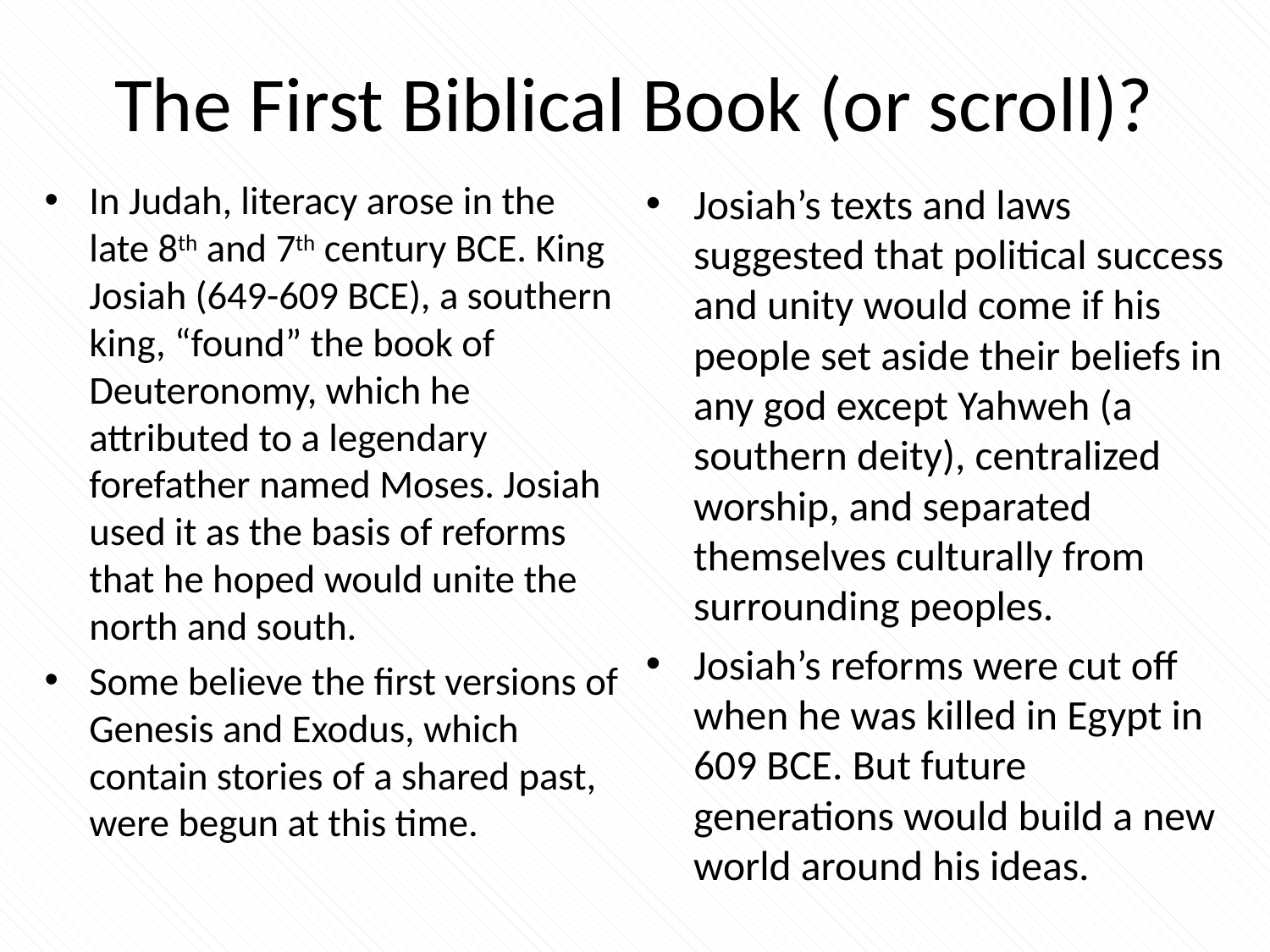

# The First Biblical Book (or scroll)?
In Judah, literacy arose in the late 8th and 7th century BCE. King Josiah (649-609 BCE), a southern king, “found” the book of Deuteronomy, which he attributed to a legendary forefather named Moses. Josiah used it as the basis of reforms that he hoped would unite the north and south.
Some believe the first versions of Genesis and Exodus, which contain stories of a shared past, were begun at this time.
Josiah’s texts and laws suggested that political success and unity would come if his people set aside their beliefs in any god except Yahweh (a southern deity), centralized worship, and separated themselves culturally from surrounding peoples.
Josiah’s reforms were cut off when he was killed in Egypt in 609 BCE. But future generations would build a new world around his ideas.